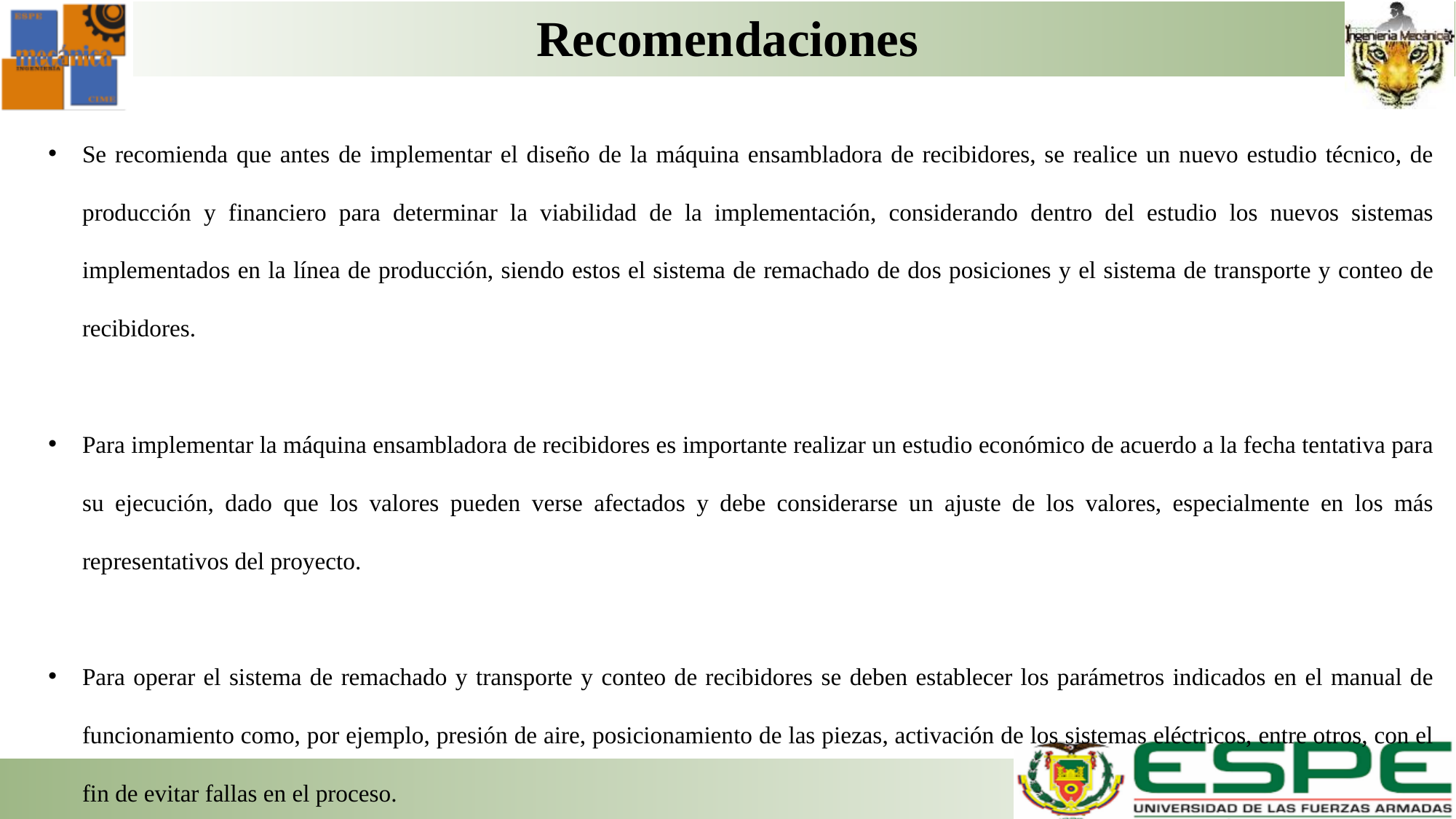

# Recomendaciones
Se recomienda que antes de implementar el diseño de la máquina ensambladora de recibidores, se realice un nuevo estudio técnico, de producción y financiero para determinar la viabilidad de la implementación, considerando dentro del estudio los nuevos sistemas implementados en la línea de producción, siendo estos el sistema de remachado de dos posiciones y el sistema de transporte y conteo de recibidores.

Para implementar la máquina ensambladora de recibidores es importante realizar un estudio económico de acuerdo a la fecha tentativa para su ejecución, dado que los valores pueden verse afectados y debe considerarse un ajuste de los valores, especialmente en los más representativos del proyecto.

Para operar el sistema de remachado y transporte y conteo de recibidores se deben establecer los parámetros indicados en el manual de funcionamiento como, por ejemplo, presión de aire, posicionamiento de las piezas, activación de los sistemas eléctricos, entre otros, con el fin de evitar fallas en el proceso.